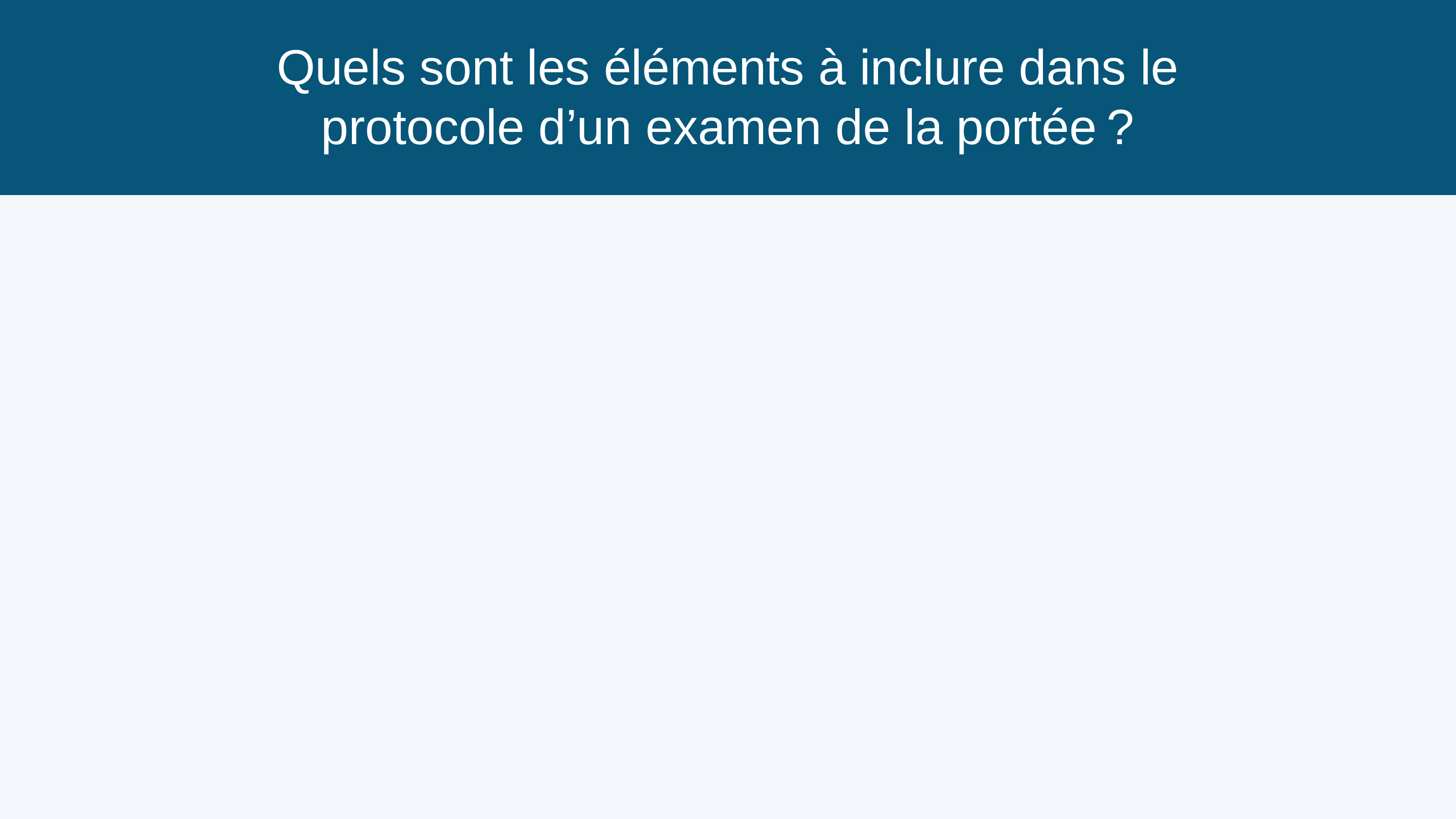

Quels sont les éléments à inclure dans le protocole d’un examen de la portée ?